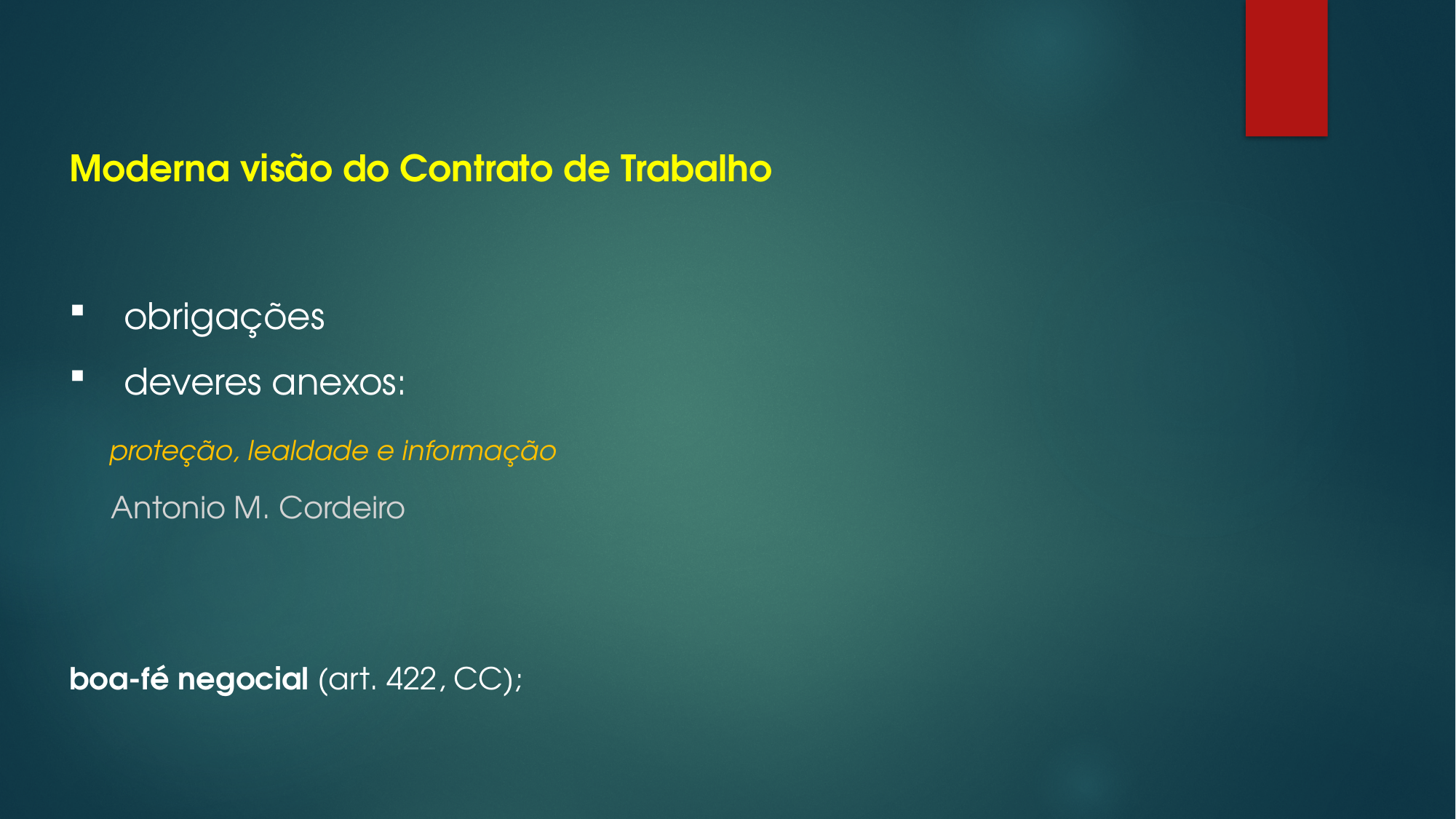

Moderna visão do Contrato de Trabalho

obrigações
deveres anexos:
    proteção, lealdade e informação
     Antonio M. Cordeiro

boa-fé negocial (art. 422, CC);